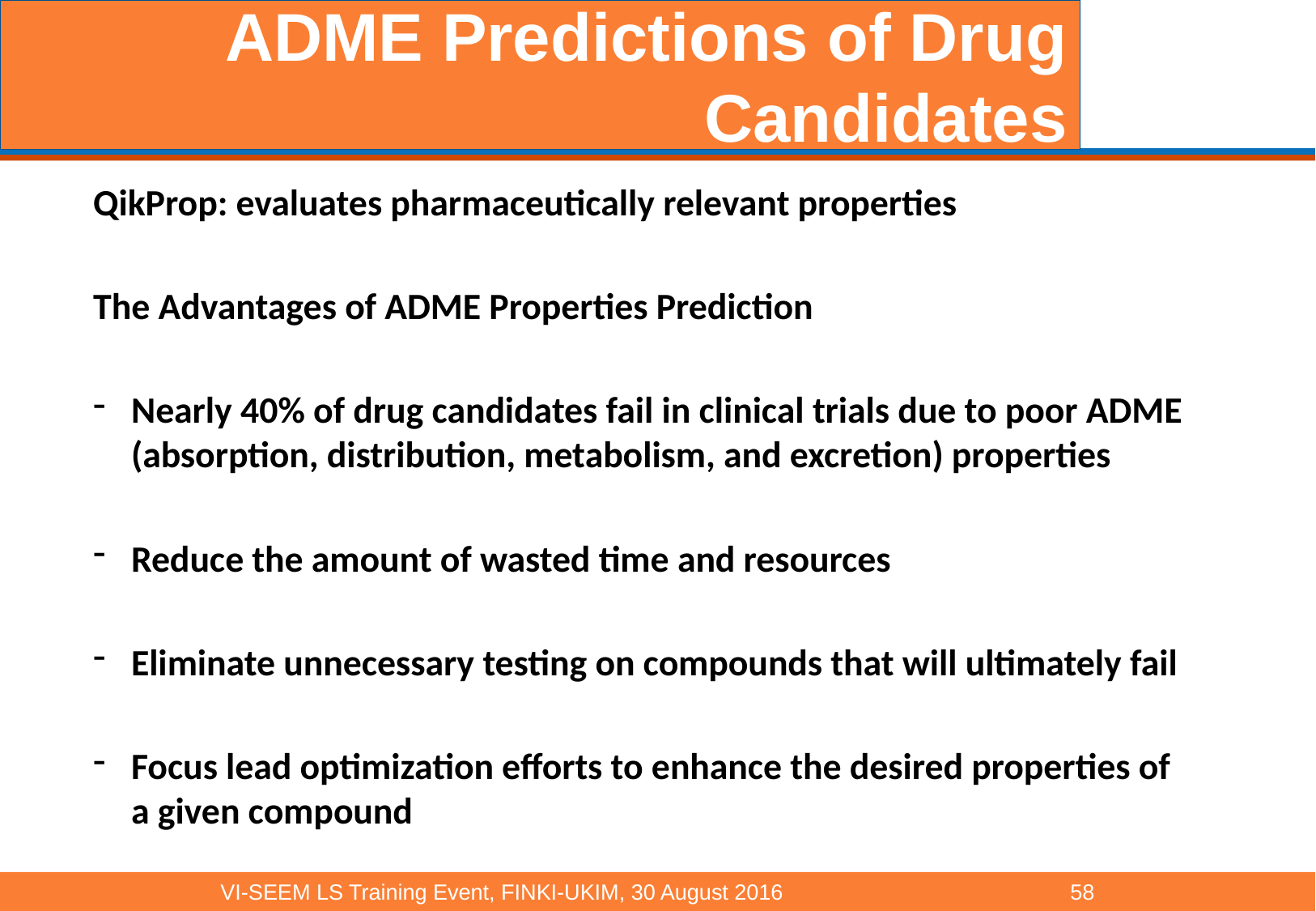

# ADME Predictions of Drug Candidates
QikProp: evaluates pharmaceutically relevant properties

The Advantages of ADME Properties Prediction

Nearly 40% of drug candidates fail in clinical trials due to poor ADME (absorption, distribution, metabolism, and excretion) properties

Reduce the amount of wasted time and resources

Eliminate unnecessary testing on compounds that will ultimately fail

Focus lead optimization efforts to enhance the desired properties of a given compound
VI-SEEM LS Training Event, FINKI-UKIM, 30 August 2016			58